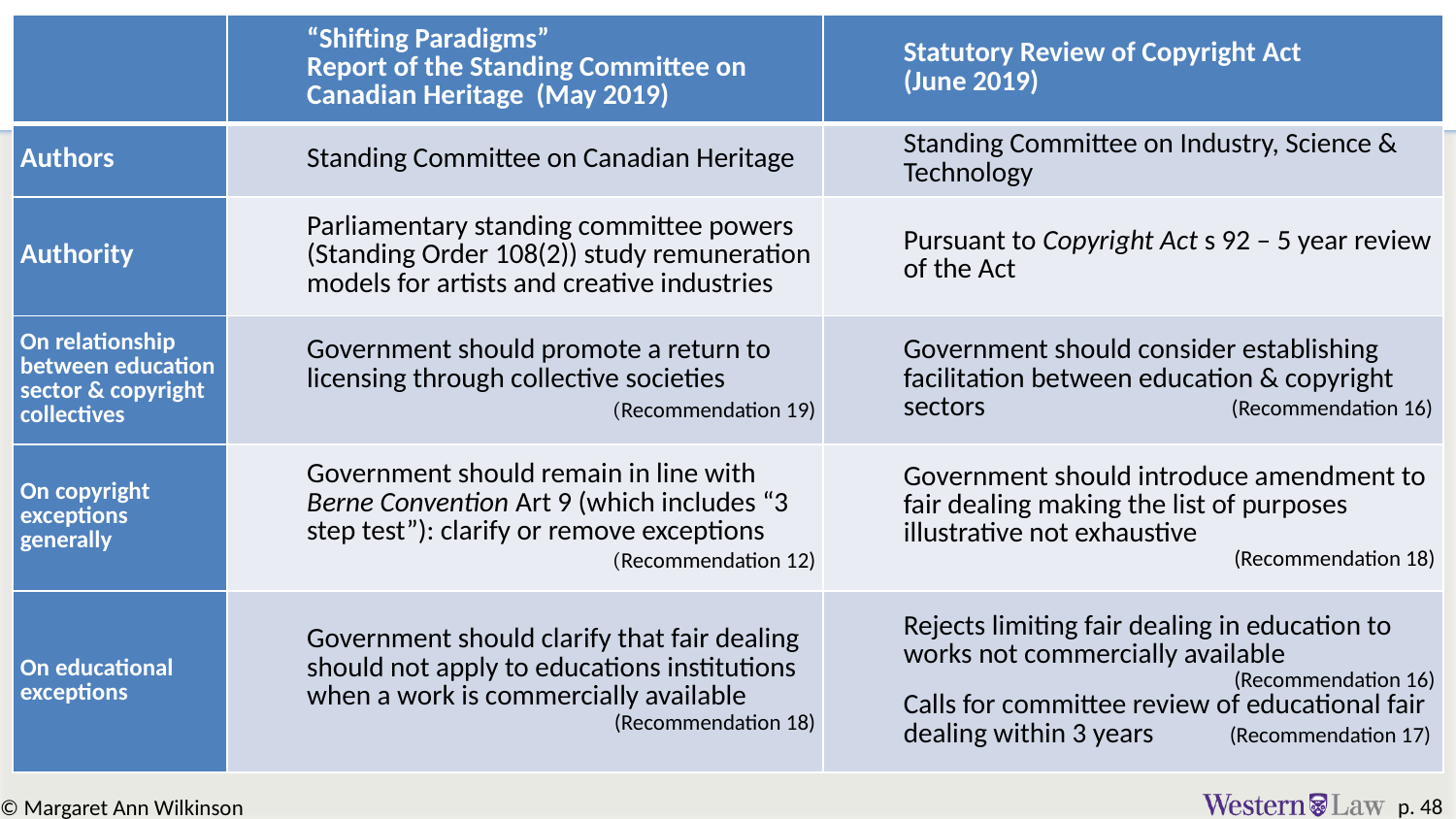

|  | “Shifting Paradigms” Report of the Standing Committee on Canadian Heritage (May 2019) | Statutory Review of Copyright Act (June 2019) |
| --- | --- | --- |
| Authors | Standing Committee on Canadian Heritage | Standing Committee on Industry, Science & Technology |
| Authority | Parliamentary standing committee powers (Standing Order 108(2)) study remuneration models for artists and creative industries | Pursuant to Copyright Act s 92 – 5 year review of the Act |
| On relationship between education sector & copyright collectives | Government should promote a return to licensing through collective societies (Recommendation 19) | Government should consider establishing facilitation between education & copyright sectors (Recommendation 16) |
| On copyright exceptions generally | Government should remain in line with Berne Convention Art 9 (which includes “3 step test”): clarify or remove exceptions (Recommendation 12) | Government should introduce amendment to fair dealing making the list of purposes illustrative not exhaustive (Recommendation 18) |
| On educational exceptions | Government should clarify that fair dealing should not apply to educations institutions when a work is commercially available (Recommendation 18) | Rejects limiting fair dealing in education to works not commercially available (Recommendation 16) Calls for committee review of educational fair dealing within 3 years (Recommendation 17) |
#